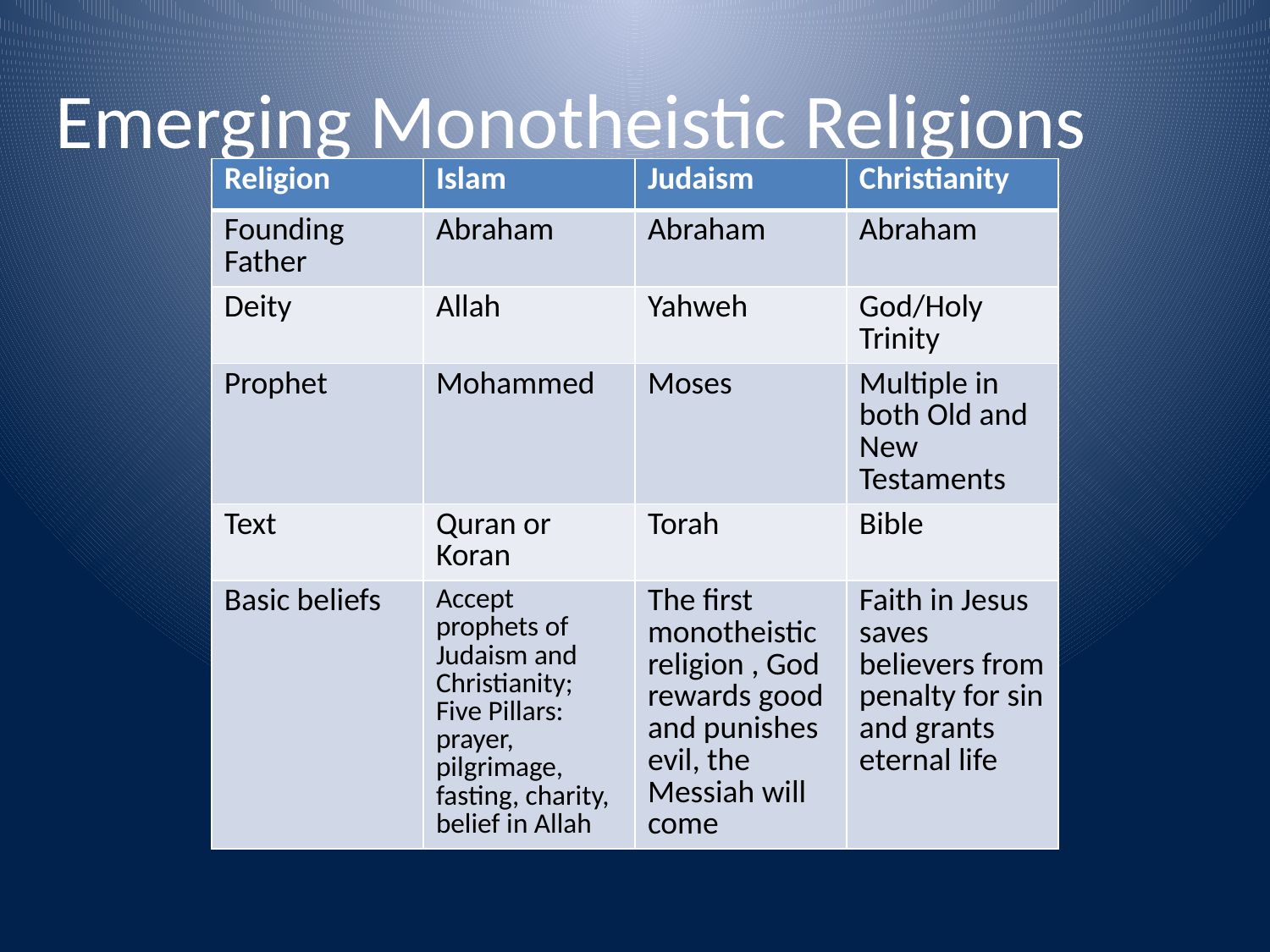

Emerging Monotheistic Religions

| Religion | Islam | Judaism | Christianity |
| --- | --- | --- | --- |
| Founding Father | Abraham | Abraham | Abraham |
| Deity | Allah | Yahweh | God/Holy Trinity |
| Prophet | Mohammed | Moses | Multiple in both Old and New Testaments |
| Text | Quran or Koran | Torah | Bible |
| Basic beliefs | Accept prophets of Judaism and Christianity; Five Pillars: prayer, pilgrimage, fasting, charity, belief in Allah | The first monotheistic religion , God rewards good and punishes evil, the Messiah will come | Faith in Jesus saves believers from penalty for sin and grants eternal life |